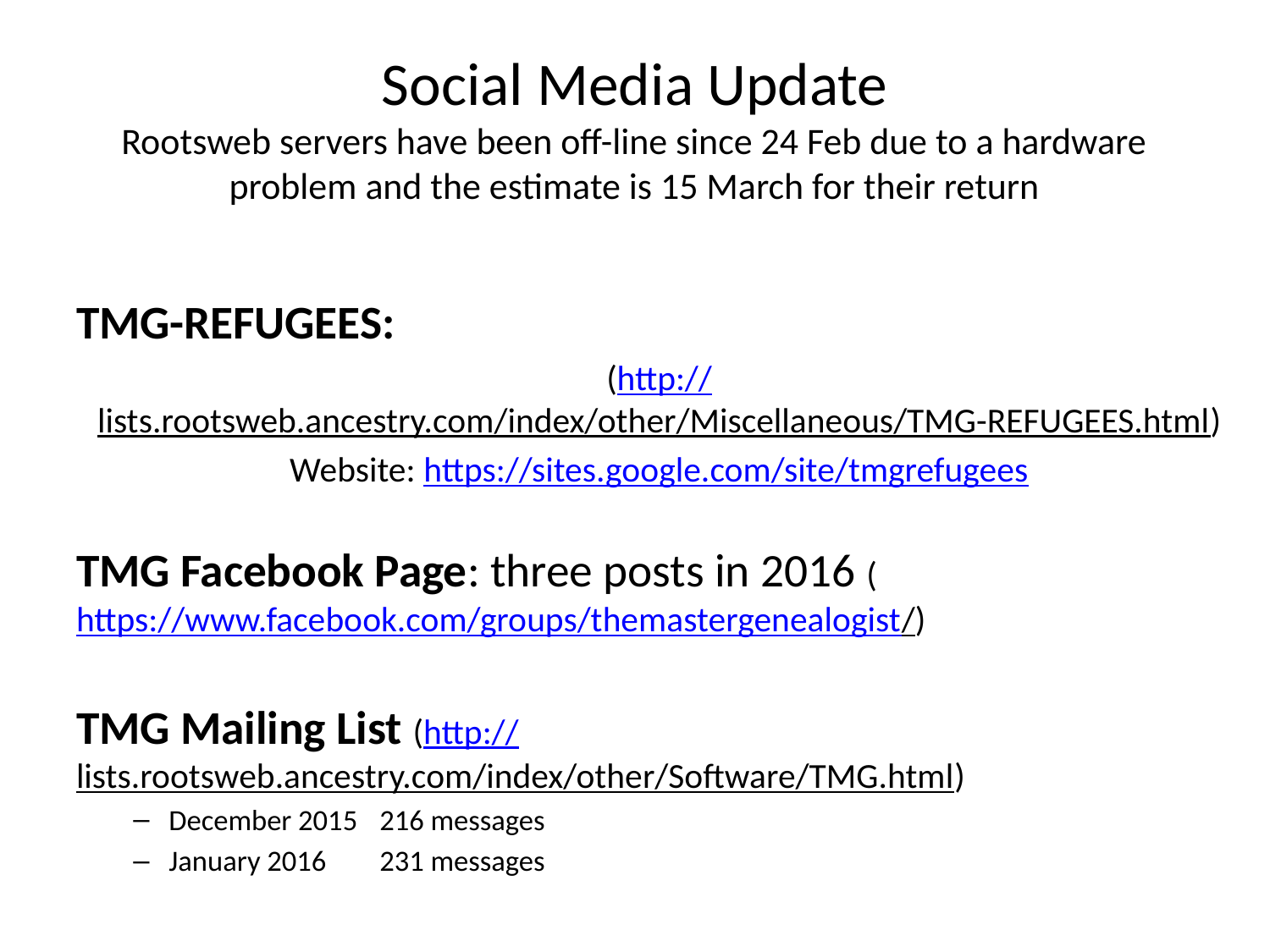

# Social Media Update Rootsweb servers have been off-line since 24 Feb due to a hardware problem and the estimate is 15 March for their return
TMG-REFUGEES:
(http://lists.rootsweb.ancestry.com/index/other/Miscellaneous/TMG-REFUGEES.html)
Website: https://sites.google.com/site/tmgrefugees
TMG Facebook Page: three posts in 2016 (https://www.facebook.com/groups/themastergenealogist/)

TMG Mailing List (http://lists.rootsweb.ancestry.com/index/other/Software/TMG.html)
December 2015	216 messages
January 2016	231 messages